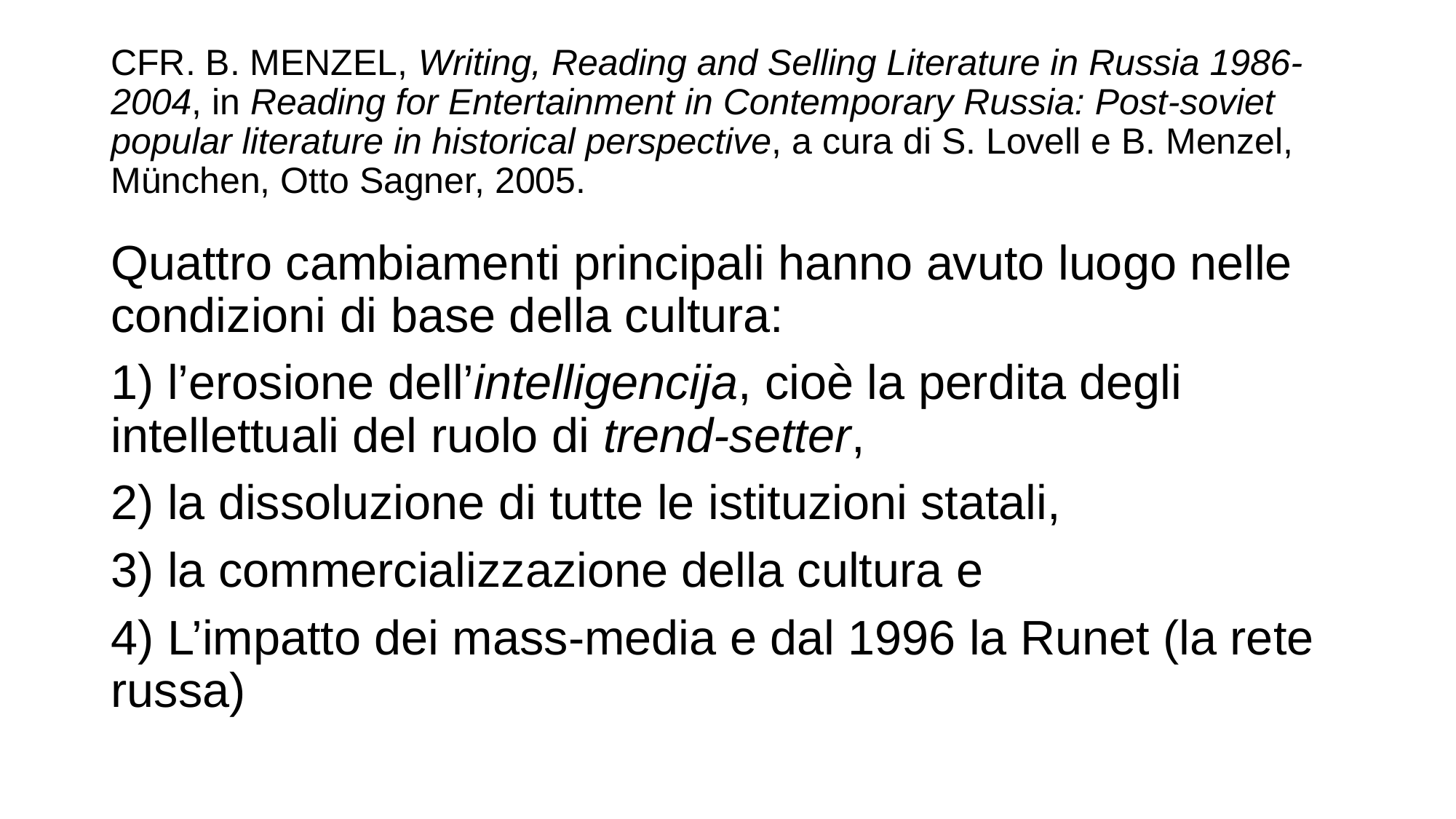

# Cfr. B. Menzel, Writing, Reading and Selling Literature in Russia 1986-2004, in Reading for Entertainment in Contemporary Russia: Post-soviet popular literature in historical perspective, a cura di S. Lovell e B. Menzel, München, Otto Sagner, 2005.
Quattro cambiamenti principali hanno avuto luogo nelle condizioni di base della cultura:
1) l’erosione dell’intelligencija, cioè la perdita degli intellettuali del ruolo di trend-setter,
2) la dissoluzione di tutte le istituzioni statali,
3) la commercializzazione della cultura e
4) L’impatto dei mass-media e dal 1996 la Runet (la rete russa)